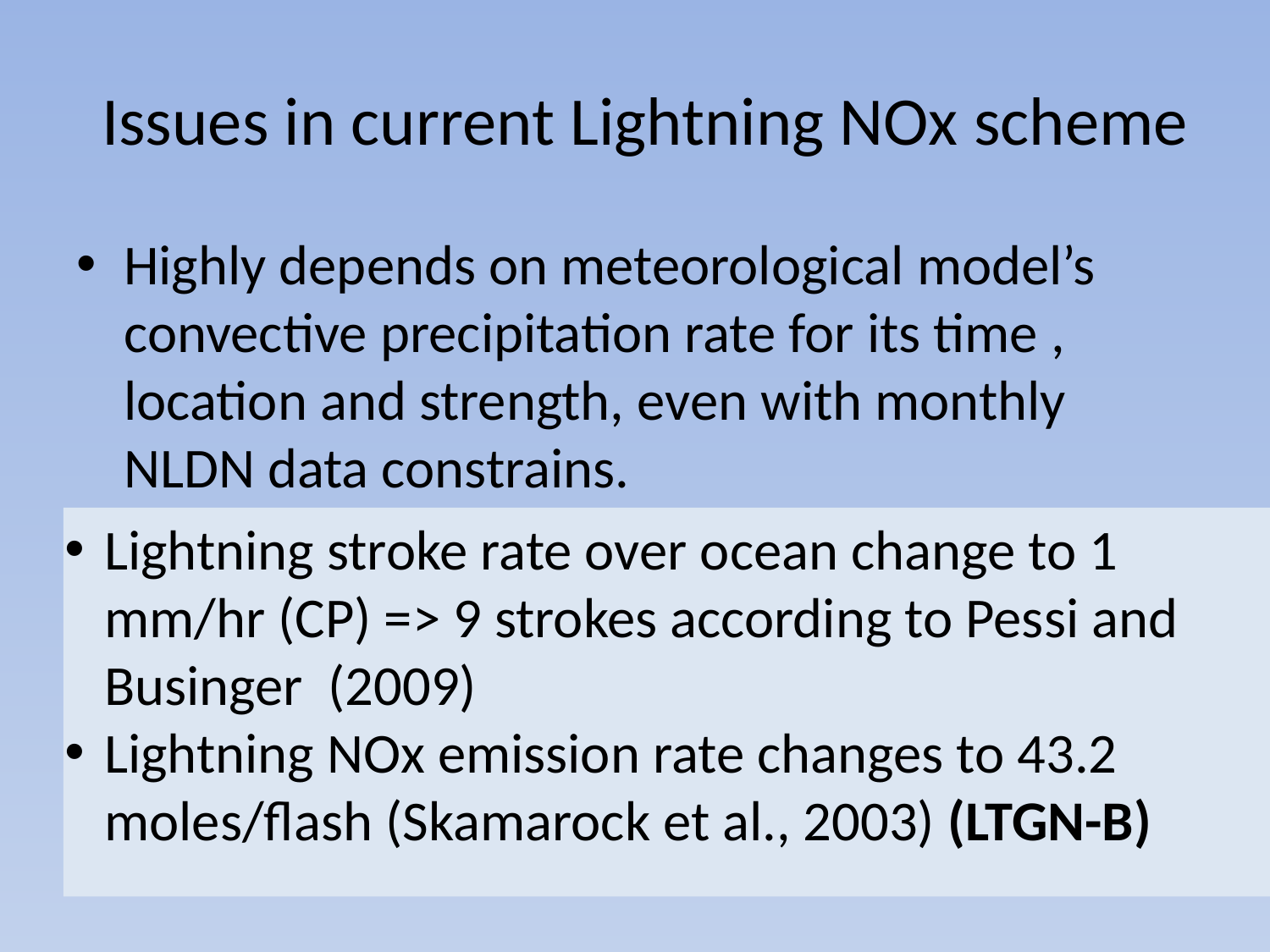

# Issues in current Lightning NOx scheme
Highly depends on meteorological model’s convective precipitation rate for its time , location and strength, even with monthly NLDN data constrains.
Lightning NOx emission over ocean is set to zero.
Lightning NOx emission rate (500 moles NO/ stroke) is too high
Lightning stroke rate over ocean change to 1 mm/hr (CP) => 9 strokes according to Pessi and Businger  (2009)
Lightning NOx emission rate changes to 43.2 moles/flash (Skamarock et al., 2003) (LTGN-B)